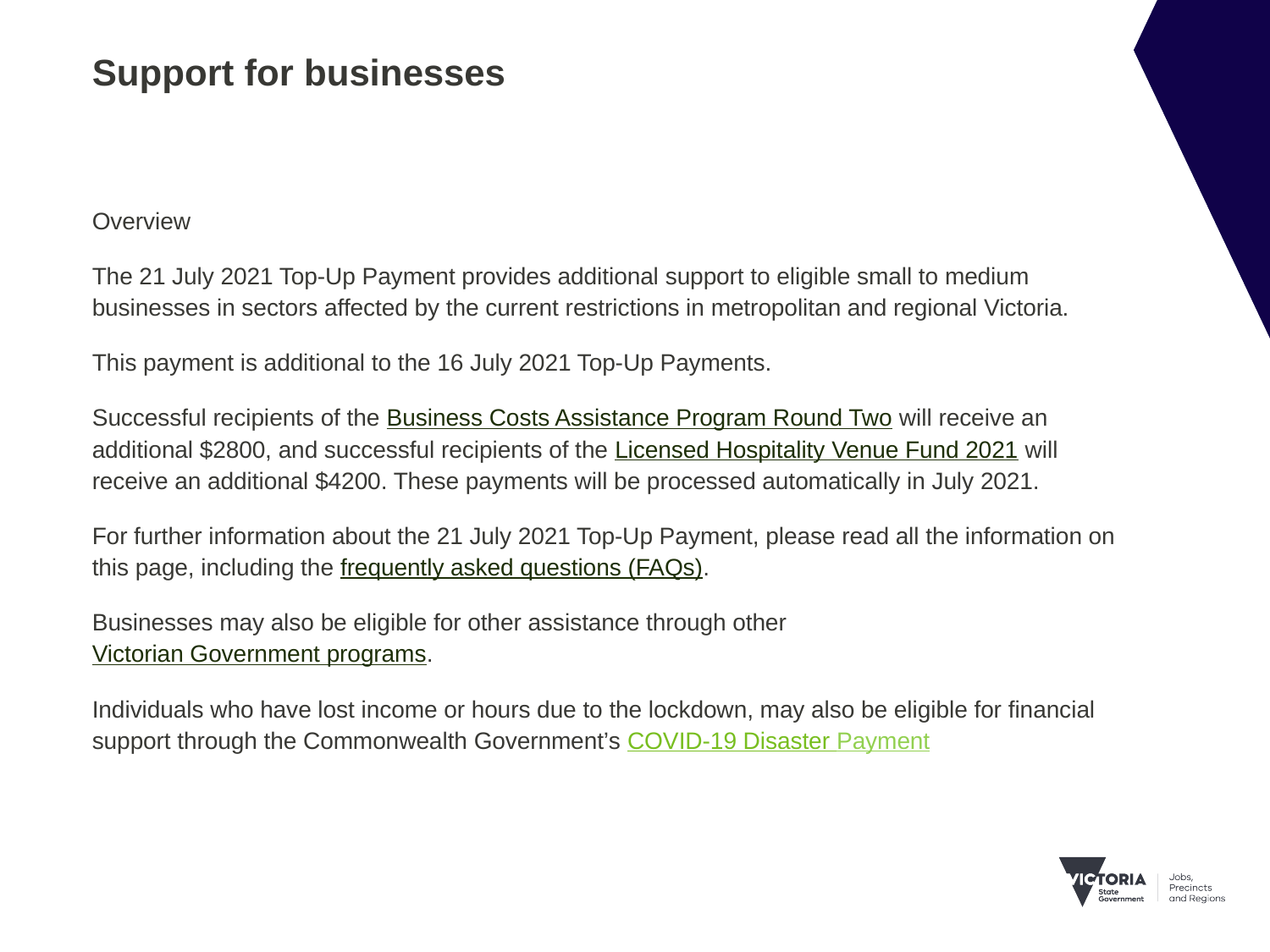

# Support for businesses
Overview
The 21 July 2021 Top-Up Payment provides additional support to eligible small to medium businesses in sectors affected by the current restrictions in metropolitan and regional Victoria.
This payment is additional to the 16 July 2021 Top-Up Payments.
Successful recipients of the Business Costs Assistance Program Round Two will receive an additional $2800, and successful recipients of the Licensed Hospitality Venue Fund 2021 will receive an additional $4200. These payments will be processed automatically in July 2021.
For further information about the 21 July 2021 Top-Up Payment, please read all the information on this page, including the frequently asked questions (FAQs).
Businesses may also be eligible for other assistance through other Victorian Government programs.
Individuals who have lost income or hours due to the lockdown, may also be eligible for financial support through the Commonwealth Government’s COVID-19 Disaster Payment